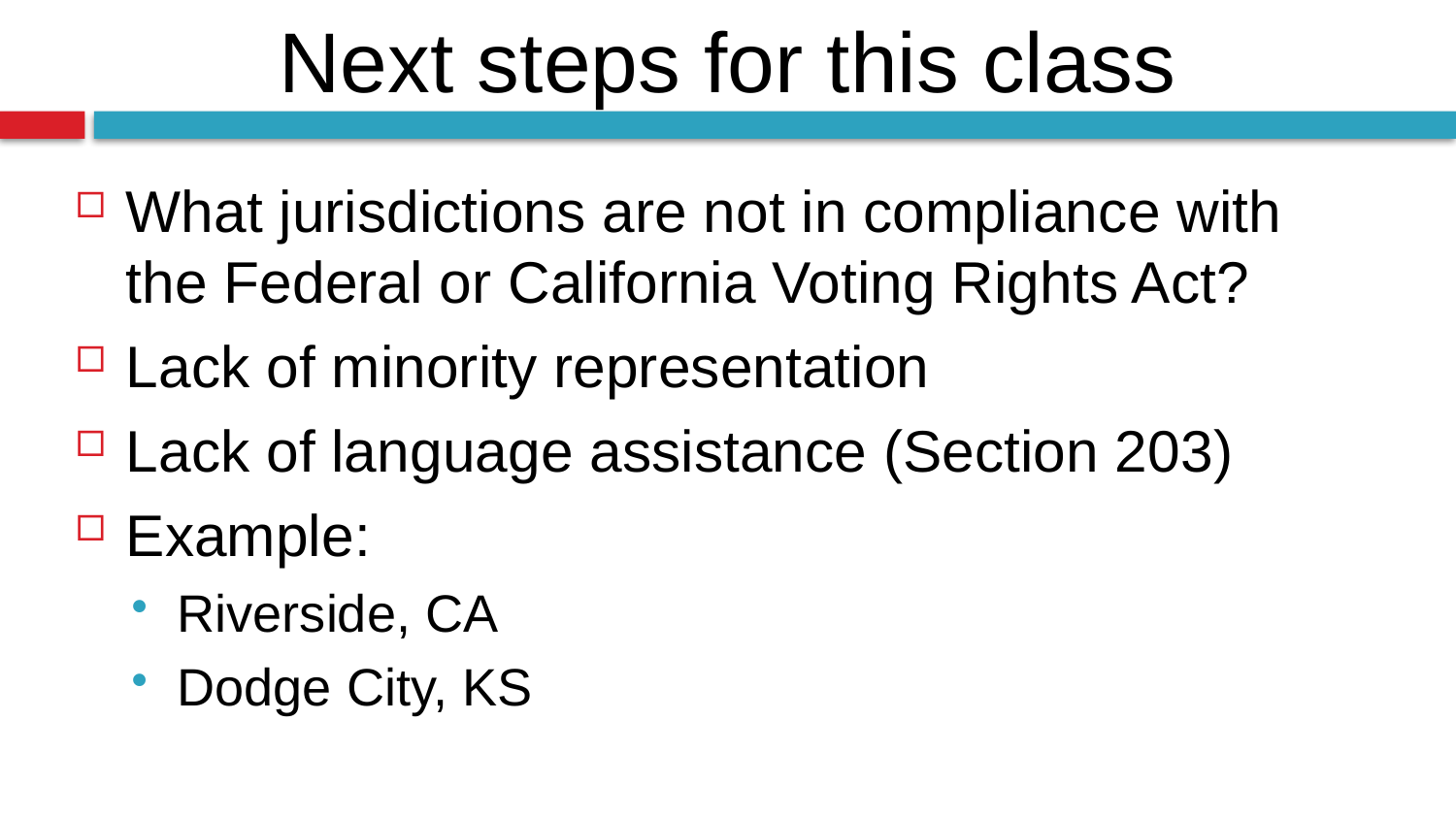

Next steps for this class

What jurisdictions are not in compliance with the Federal or California Voting Rights Act?
Lack of minority representation
Lack of language assistance (Section 203)
Example:
Riverside, CA
Dodge City, KS